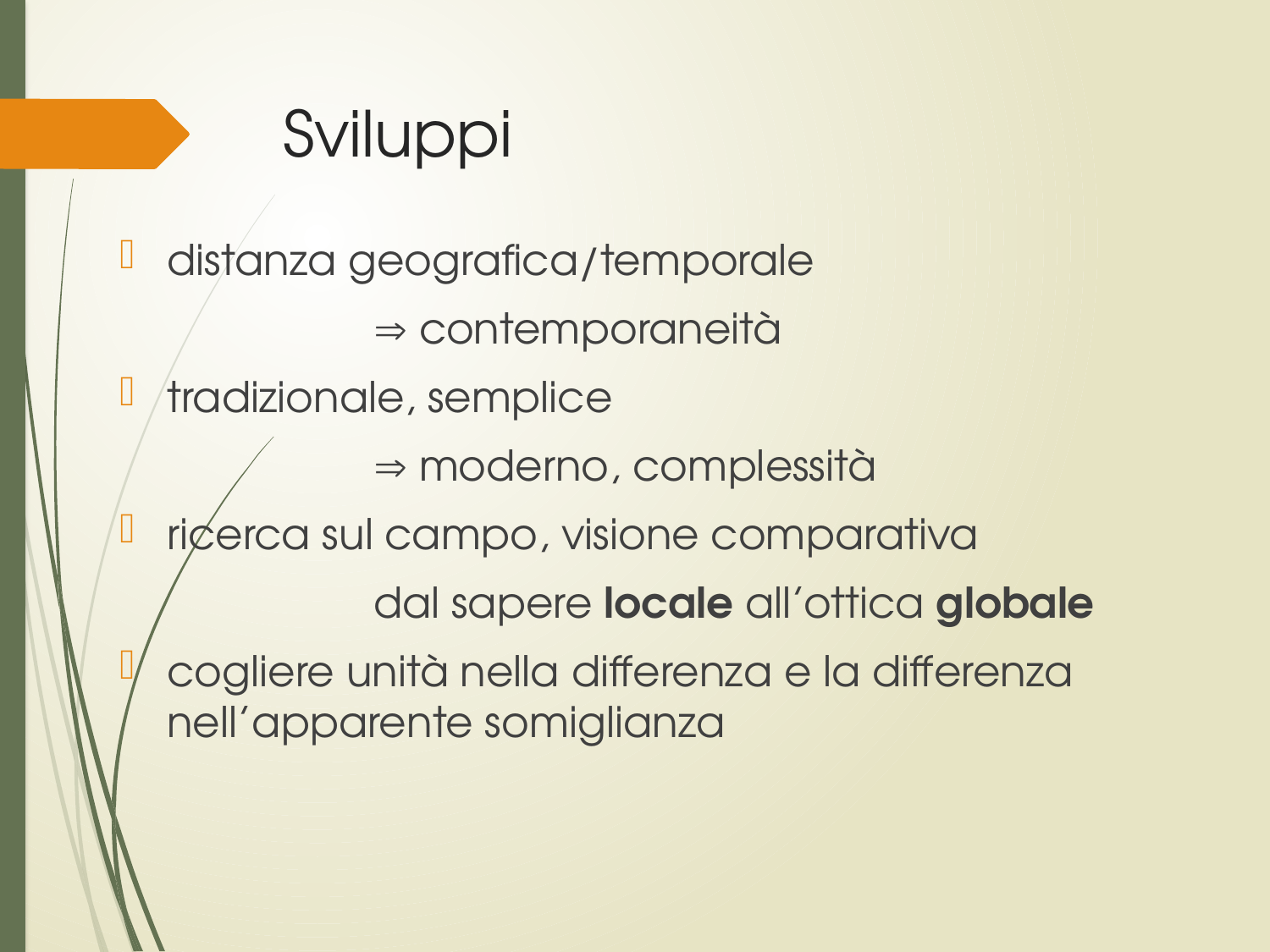

# Sviluppi
distanza geografica/temporale
		⇒ contemporaneità
tradizionale, semplice
		⇒ moderno, complessità
ricerca sul campo, visione comparativa
		dal sapere locale all’ottica globale
cogliere unità nella differenza e la differenza nell’apparente somiglianza